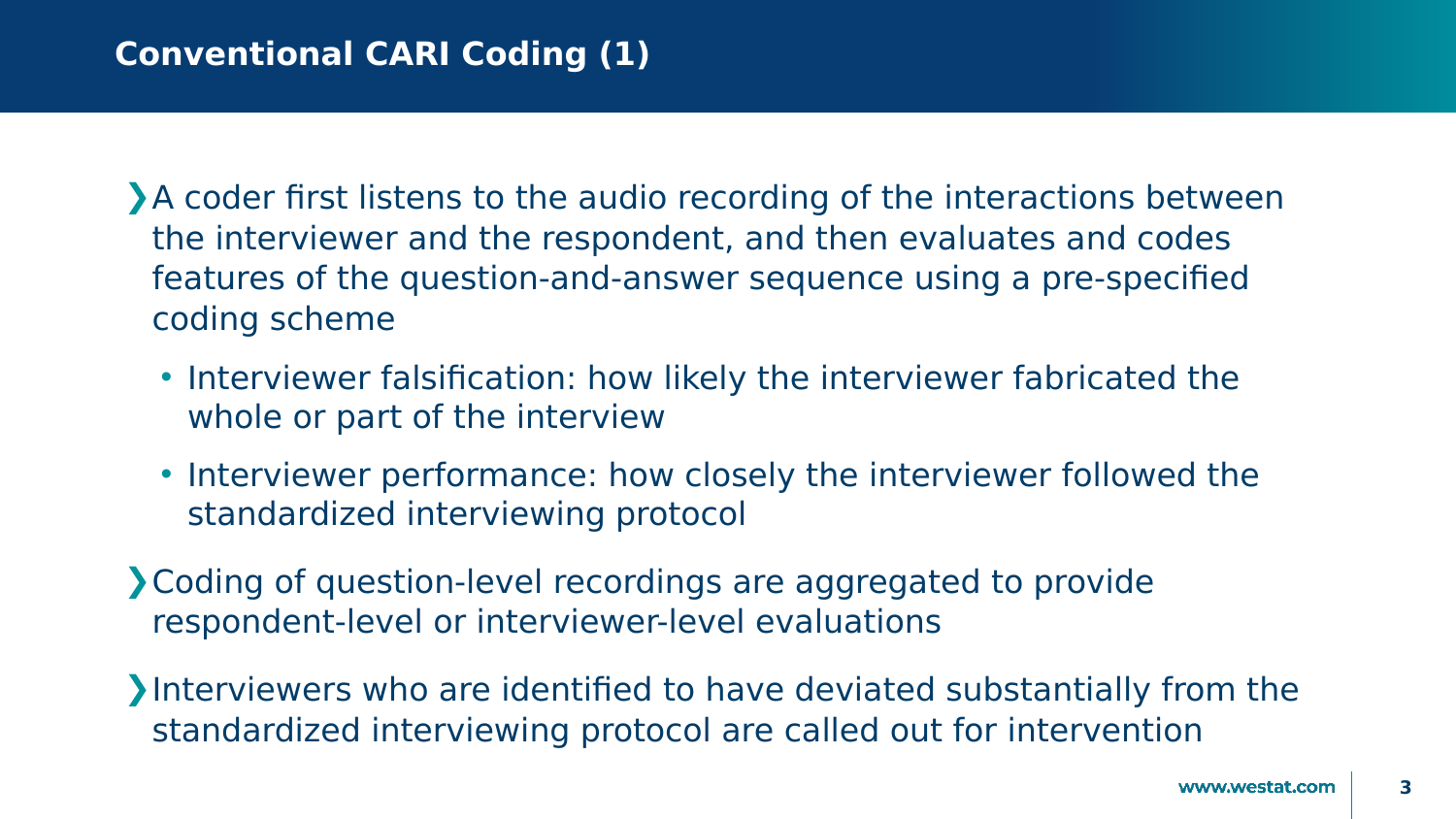

# Conventional CARI Coding (1)
A coder first listens to the audio recording of the interactions between the interviewer and the respondent, and then evaluates and codes features of the question-and-answer sequence using a pre-specified coding scheme
Interviewer falsification: how likely the interviewer fabricated the whole or part of the interview
Interviewer performance: how closely the interviewer followed the standardized interviewing protocol
Coding of question-level recordings are aggregated to provide respondent-level or interviewer-level evaluations
Interviewers who are identified to have deviated substantially from the standardized interviewing protocol are called out for intervention
3